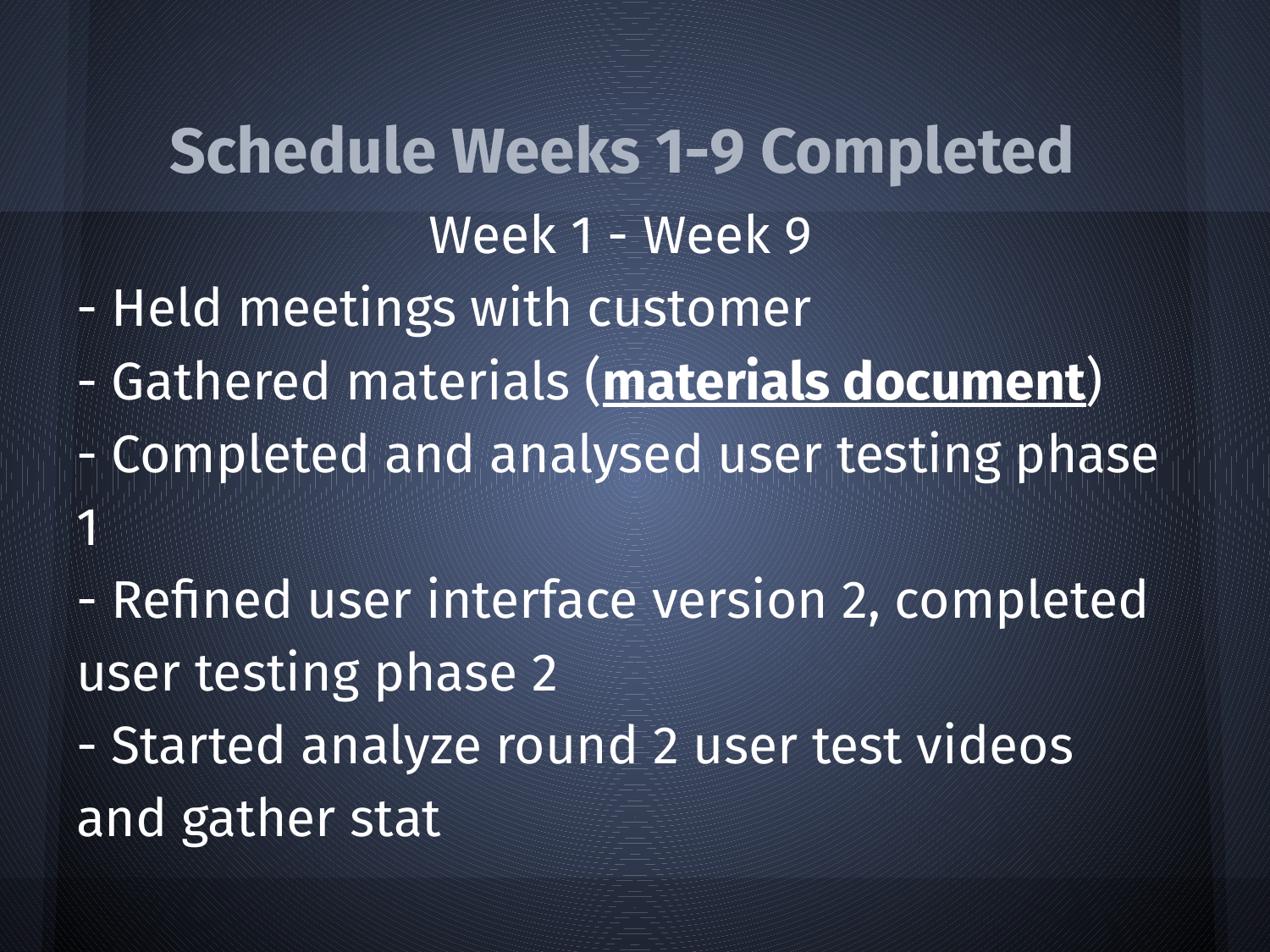

Schedule Weeks 1-9 Completed

#
Week 1 - Week 9
- Held meetings with customer
- Gathered materials (materials document)
- Completed and analysed user testing phase 1
- Refined user interface version 2, completed user testing phase 2
- Started analyze round 2 user test videos and gather stat